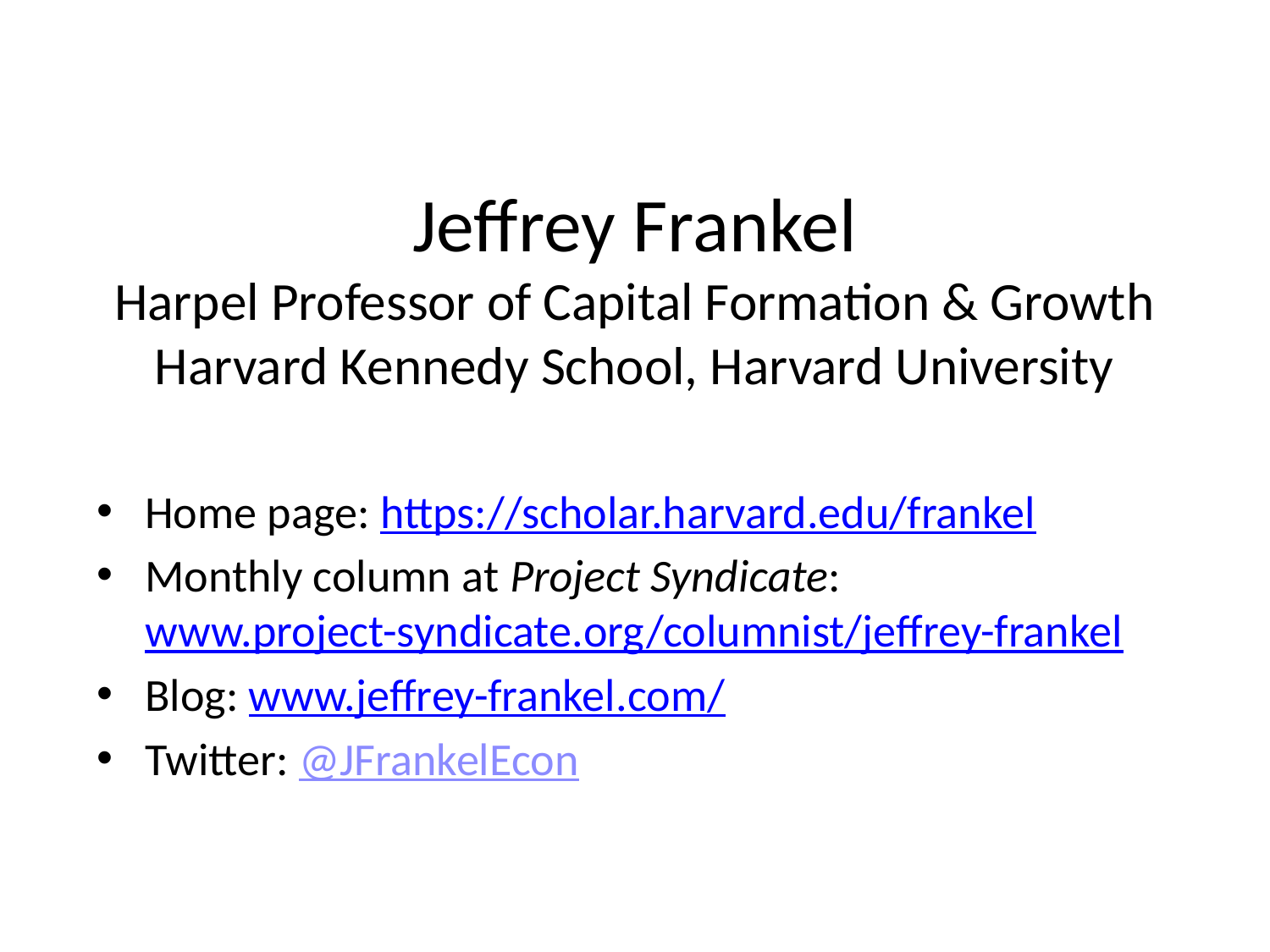

# Jeffrey Frankel Harpel Professor of Capital Formation & Growth Harvard Kennedy School, Harvard University
Home page: https://scholar.harvard.edu/frankel
Monthly column at Project Syndicate:
www.project-syndicate.org/columnist/jeffrey-frankel
Blog: www.jeffrey-frankel.com/
Twitter: @JFrankelEcon